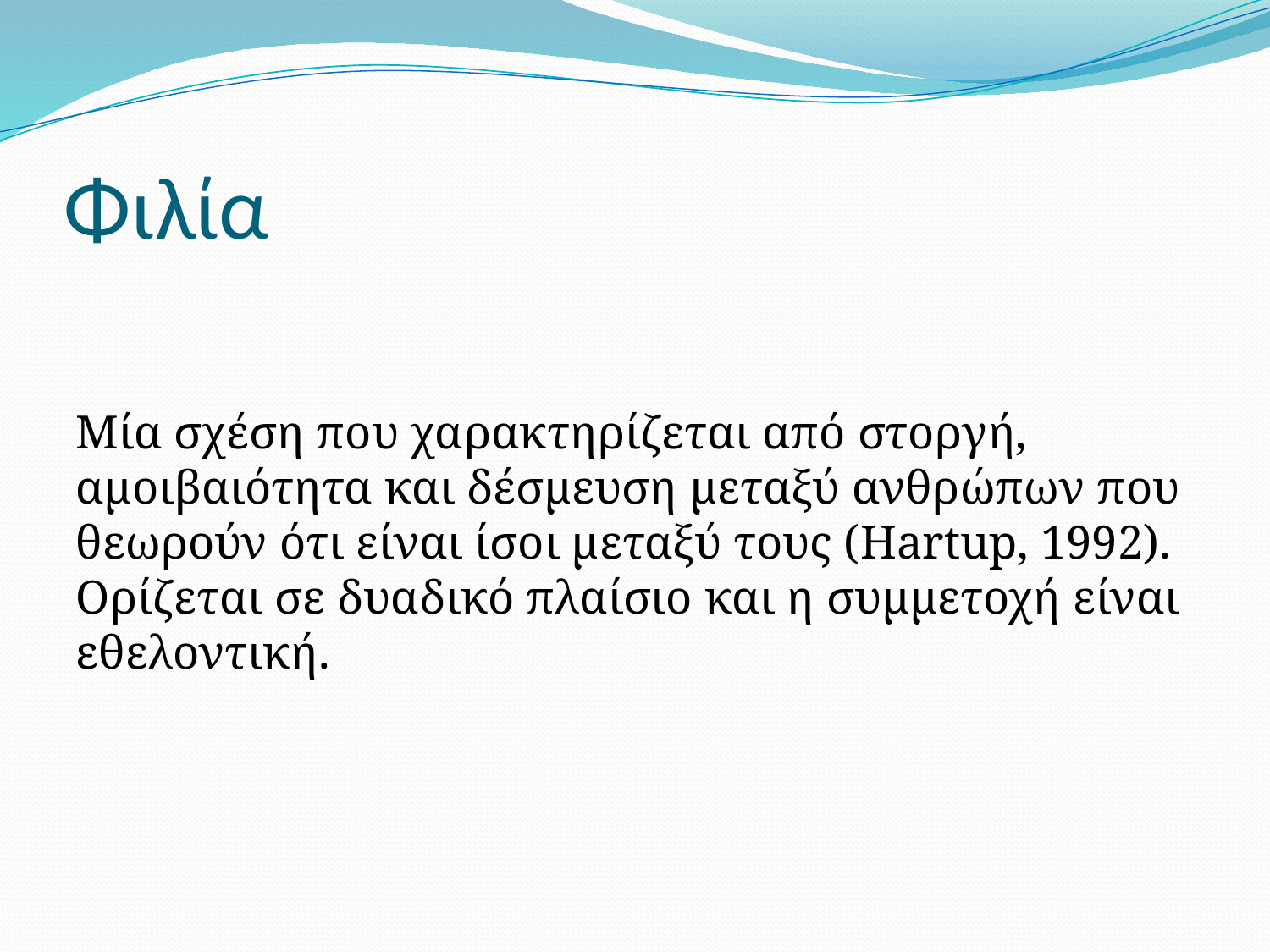

# Φιλία

Μία σχέση που χαρακτηρίζεται από στοργή, αμοιβαιότητα και δέσμευση μεταξύ ανθρώπων που θεωρούν ότι είναι ίσοι μεταξύ τους (Hartup, 1992). Ορίζεται σε δυαδικό πλαίσιο και η συμμετοχή είναι εθελοντική.